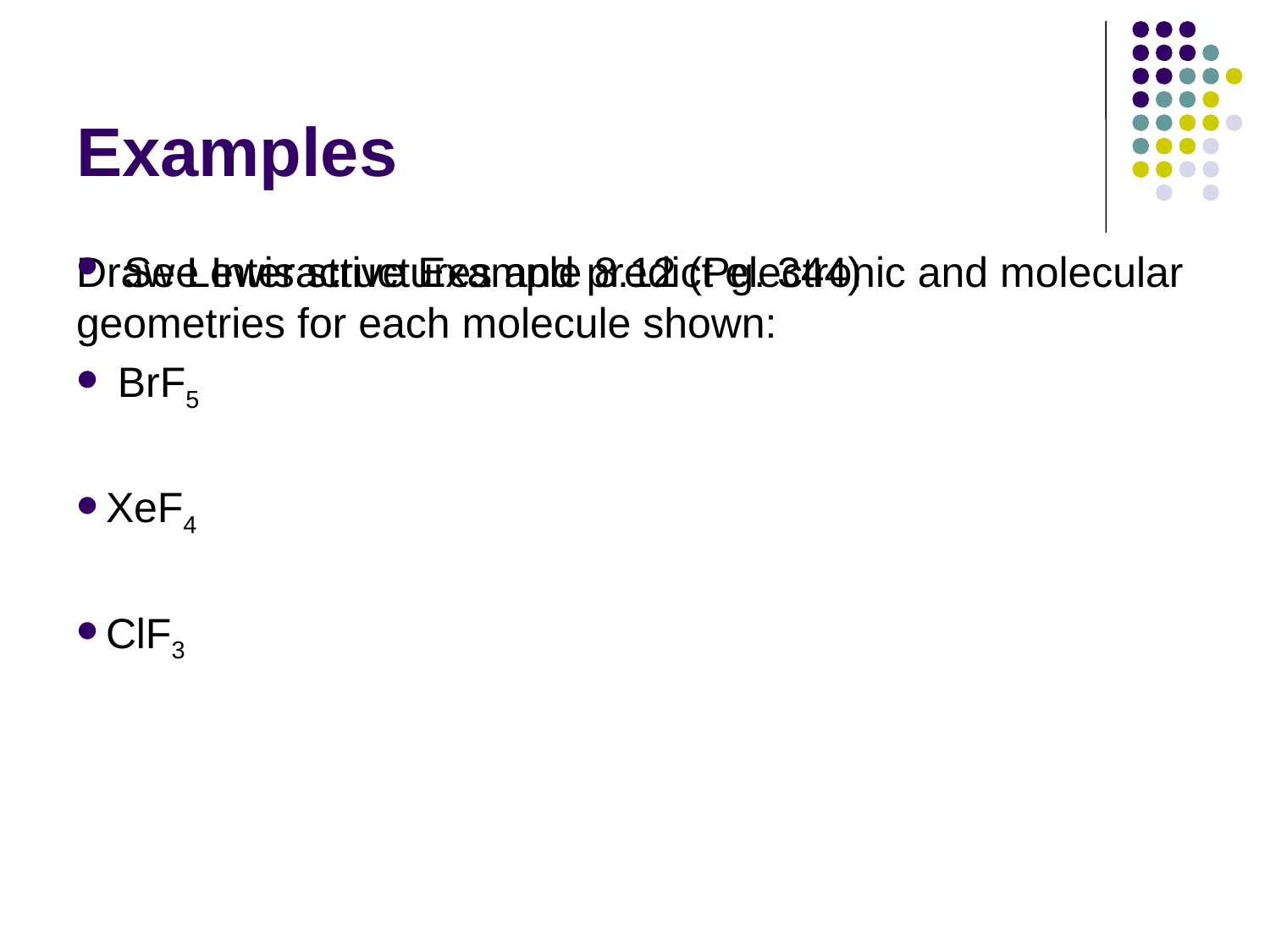

# Examples
Draw Lewis structures and predict electronic and molecular geometries for each molecule shown:
 BrF5

XeF4

ClF3
See Interactive Example 8.12 (Pg. 344)